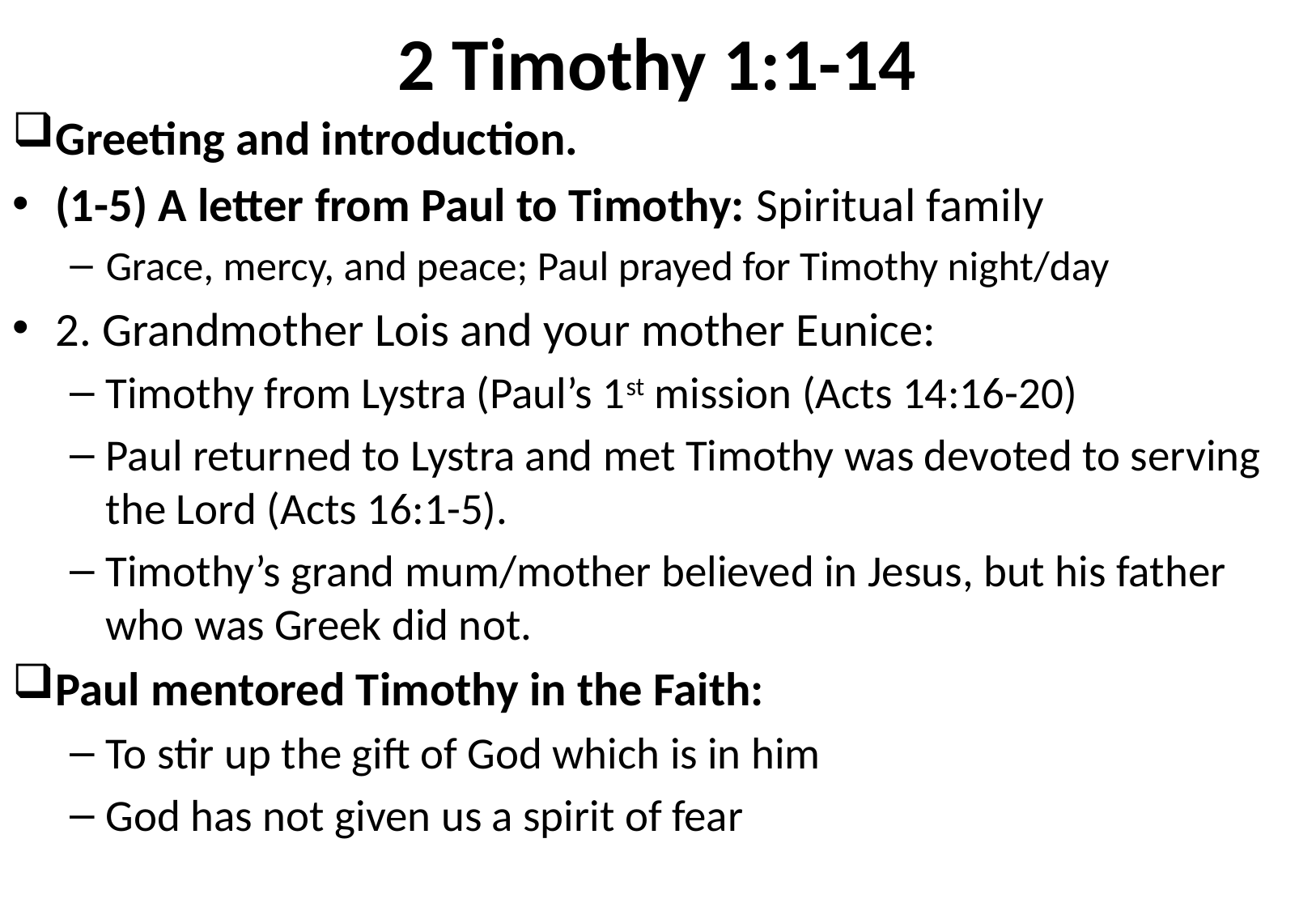

# 2 Timothy 1:1-14
Greeting and introduction.
(1-5) A letter from Paul to Timothy: Spiritual family
Grace, mercy, and peace; Paul prayed for Timothy night/day
2. Grandmother Lois and your mother Eunice:
Timothy from Lystra (Paul’s 1st mission (Acts 14:16-20)
Paul returned to Lystra and met Timothy was devoted to serving the Lord (Acts 16:1-5).
Timothy’s grand mum/mother believed in Jesus, but his father who was Greek did not.
Paul mentored Timothy in the Faith:
To stir up the gift of God which is in him
God has not given us a spirit of fear